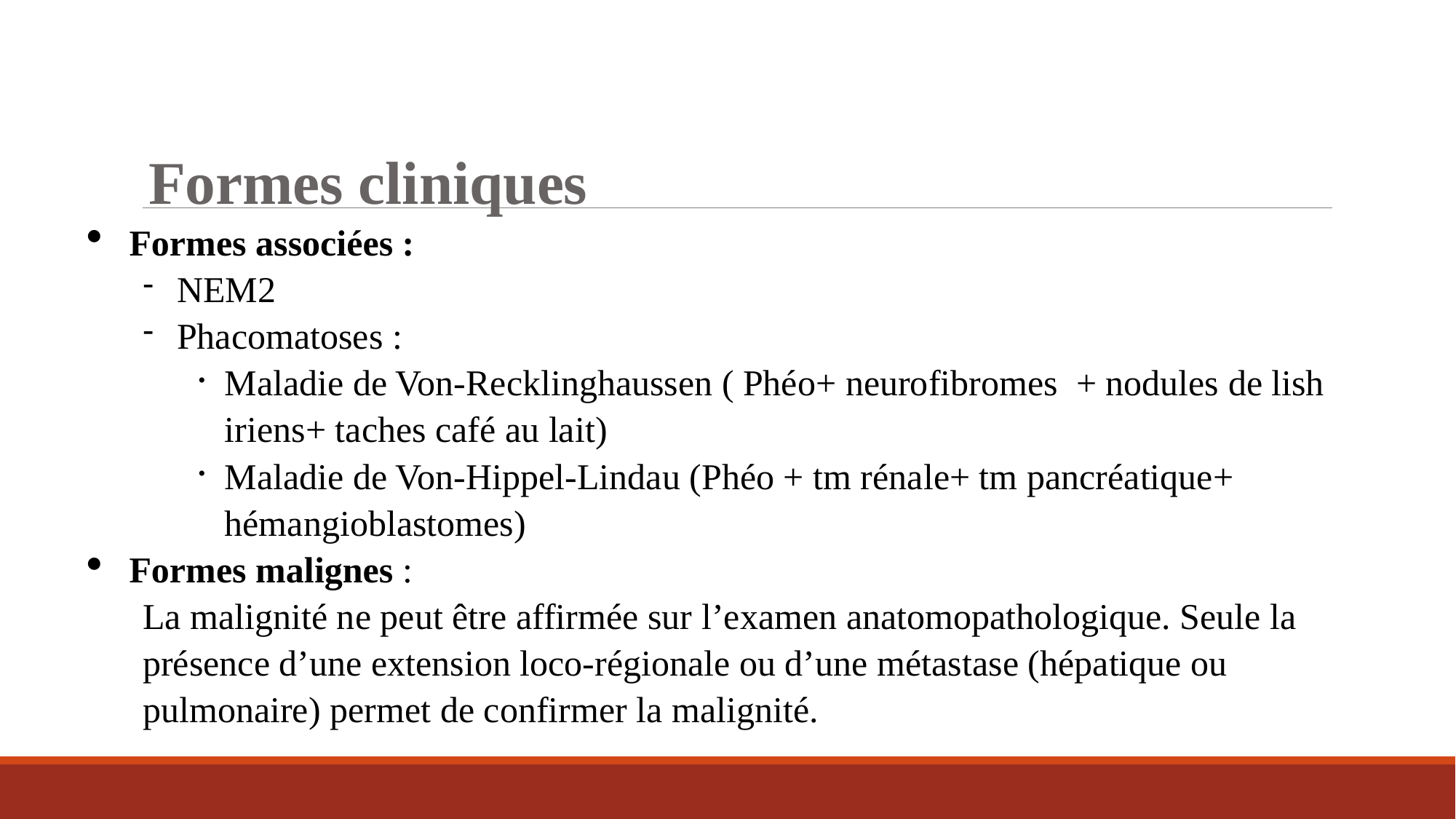

Formes cliniques
Formes associées :
NEM2
Phacomatoses :
Maladie de Von-Recklinghaussen ( Phéo+ neurofibromes  + nodules de lish iriens+ taches café au lait)
Maladie de Von-Hippel-Lindau (Phéo + tm rénale+ tm pancréatique+ hémangioblastomes)
Formes malignes :
La malignité ne peut être affirmée sur l’examen anatomopathologique. Seule la présence d’une extension loco-régionale ou d’une métastase (hépatique ou pulmonaire) permet de confirmer la malignité.